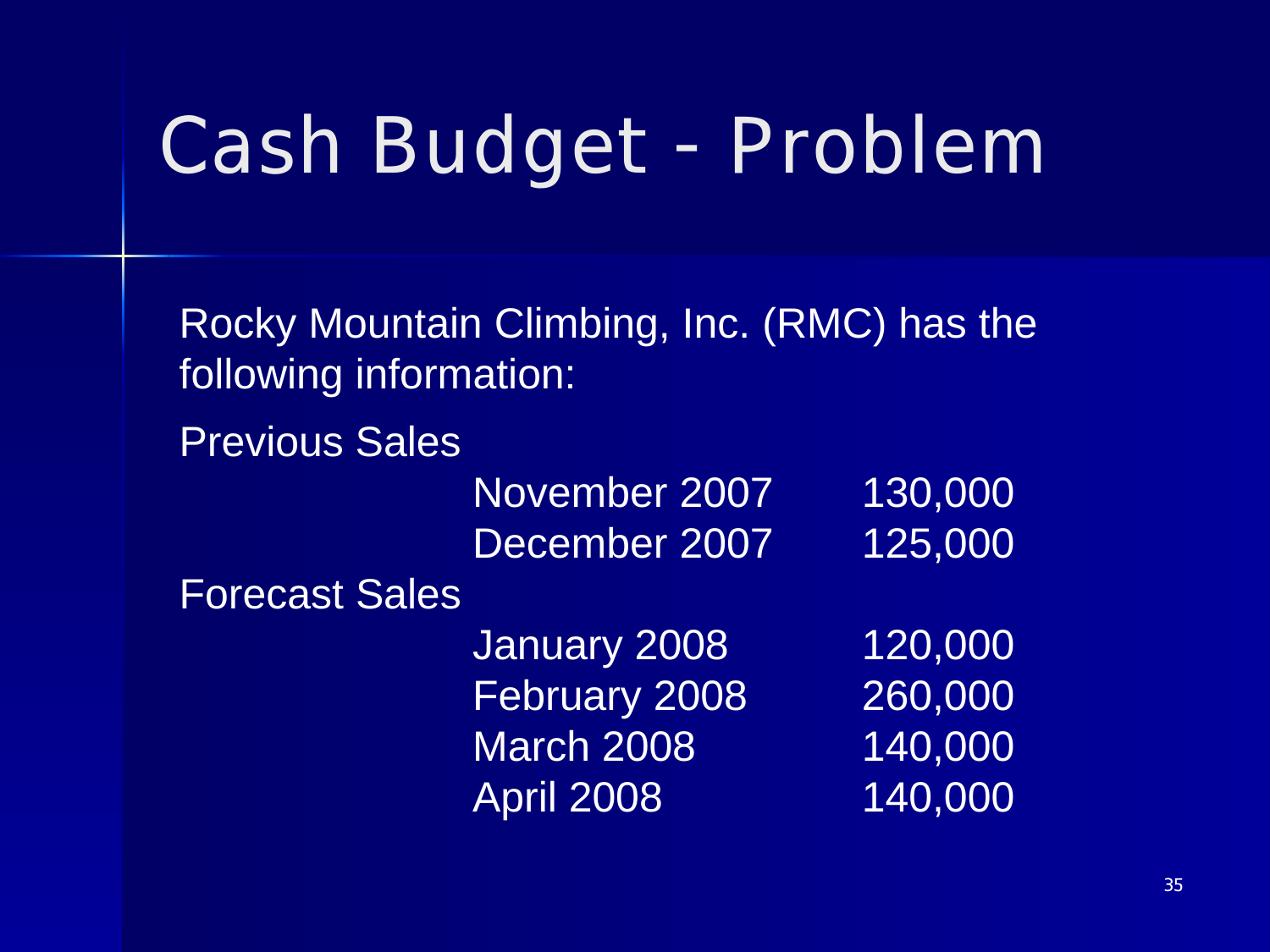

# Cash Budget - Problem
Rocky Mountain Climbing, Inc. (RMC) has the
following information:
Previous Sales
	November 2007	130,000
	December 2007	125,000
Forecast Sales
	January 2008	120,000
	February 2008	260,000
	March 2008	140,000
	April 2008	140,000

35